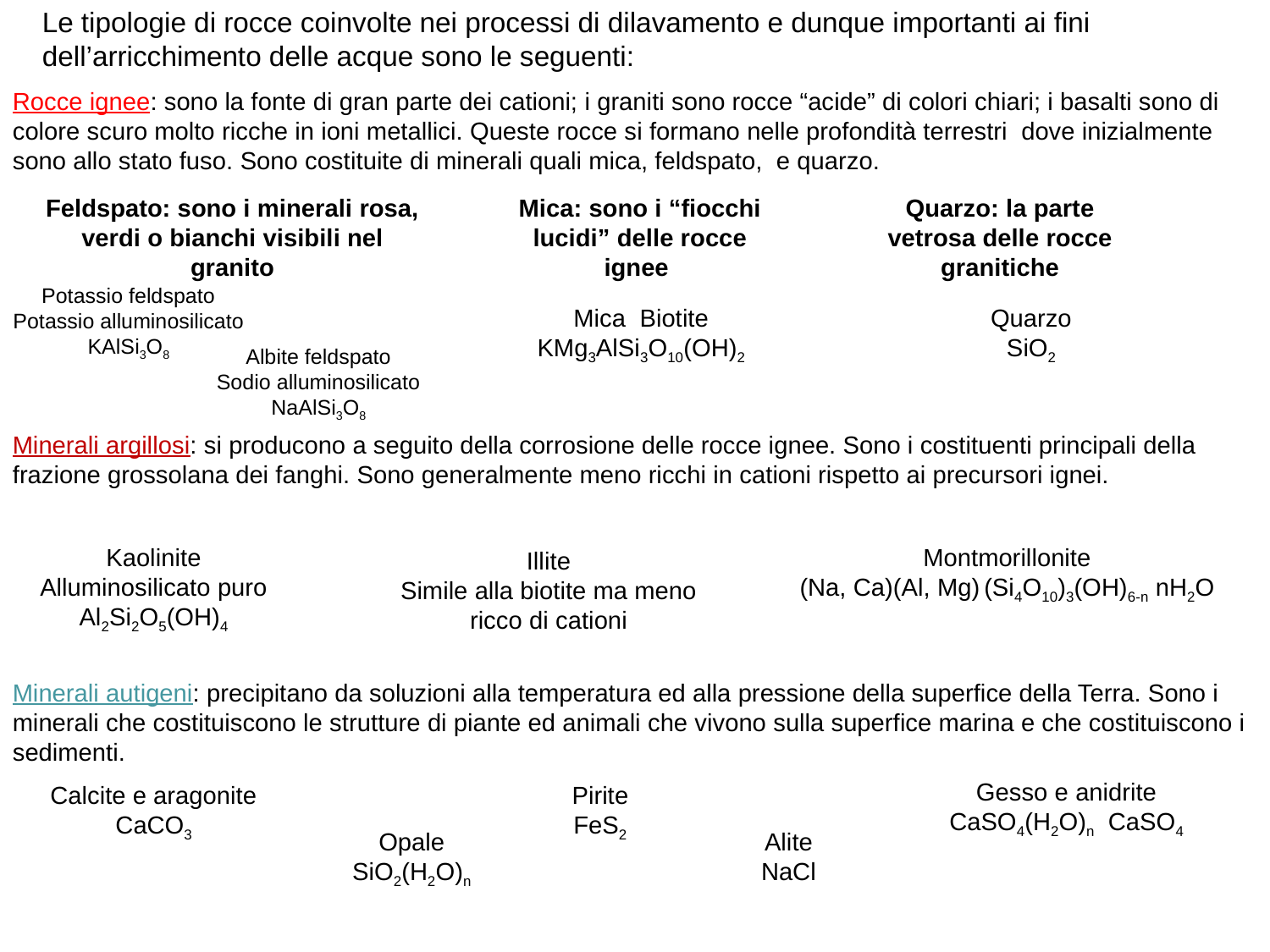

Le tipologie di rocce coinvolte nei processi di dilavamento e dunque importanti ai fini dell’arricchimento delle acque sono le seguenti:
Rocce ignee: sono la fonte di gran parte dei cationi; i graniti sono rocce “acide” di colori chiari; i basalti sono di colore scuro molto ricche in ioni metallici. Queste rocce si formano nelle profondità terrestri  dove inizialmente sono allo stato fuso. Sono costituite di minerali quali mica, feldspato,  e quarzo.
Feldspato: sono i minerali rosa, verdi o bianchi visibili nel granito
Mica: sono i “fiocchi lucidi” delle rocce ignee
Quarzo: la parte vetrosa delle rocce granitiche
Potassio feldspato
Potassio alluminosilicato
KAlSi3O8
Mica  Biotite
KMg3AlSi3O10(OH)2
Quarzo
SiO2
Albite feldspato
Sodio alluminosilicato
NaAlSi3O8
Minerali argillosi: si producono a seguito della corrosione delle rocce ignee. Sono i costituenti principali della frazione grossolana dei fanghi. Sono generalmente meno ricchi in cationi rispetto ai precursori ignei.
Kaolinite
Alluminosilicato puro
Al2Si2O5(OH)4
Montmorillonite
(Na, Ca)(Al, Mg) (Si4O10)3(OH)6-n nH2O
Illite
Simile alla biotite ma meno ricco di cationi
Minerali autigeni: precipitano da soluzioni alla temperatura ed alla pressione della superfice della Terra. Sono i minerali che costituiscono le strutture di piante ed animali che vivono sulla superfice marina e che costituiscono i sedimenti.
Gesso e anidrite
CaSO4(H2O)n  CaSO4
Calcite e aragonite
CaCO3
Pirite
FeS2
Opale
SiO2(H2O)n
Alite
NaCl